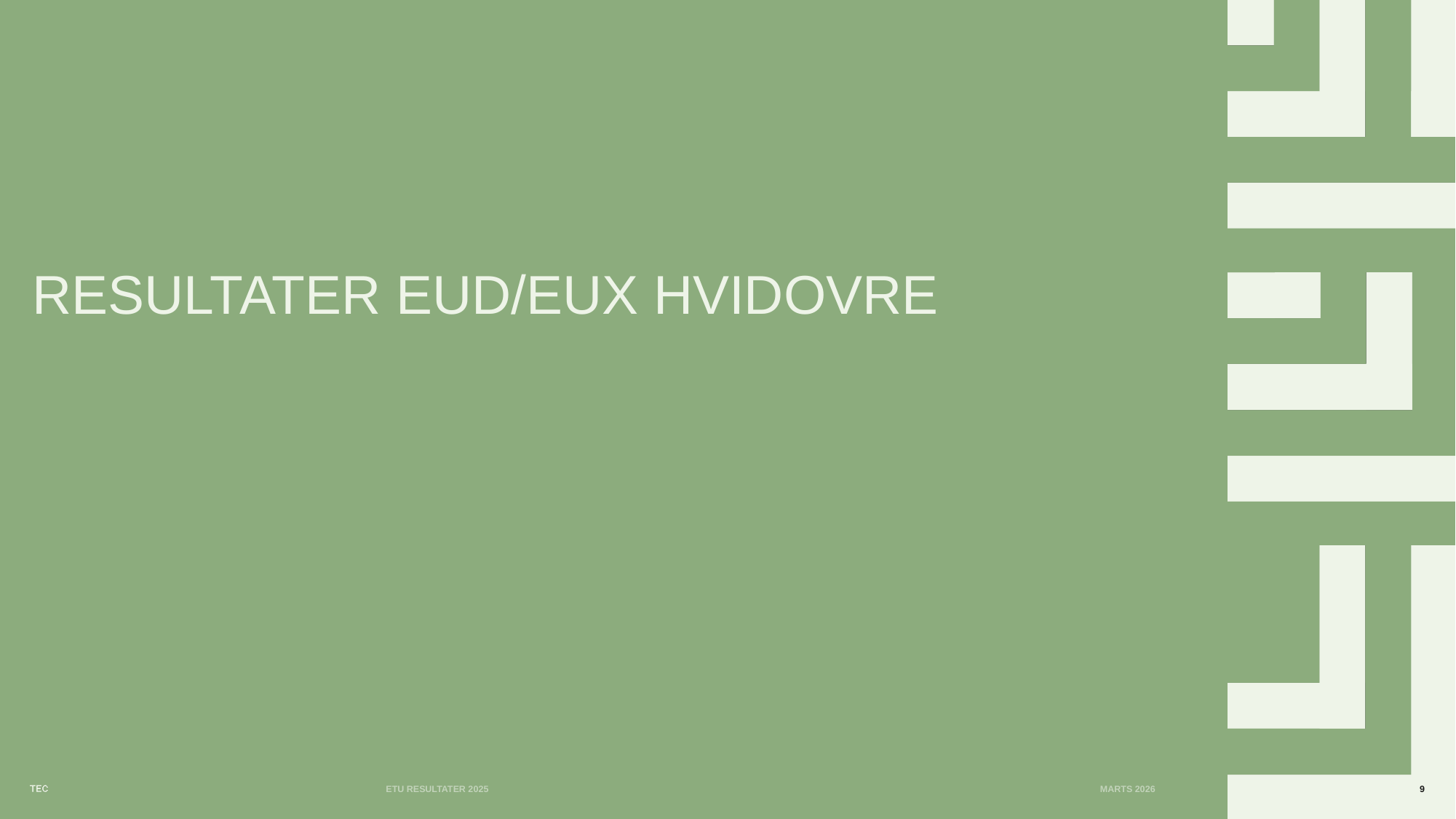

# Resultater EUD/eux HVIDOVRE
ETU RESULTATER 2025
marts 2026
9